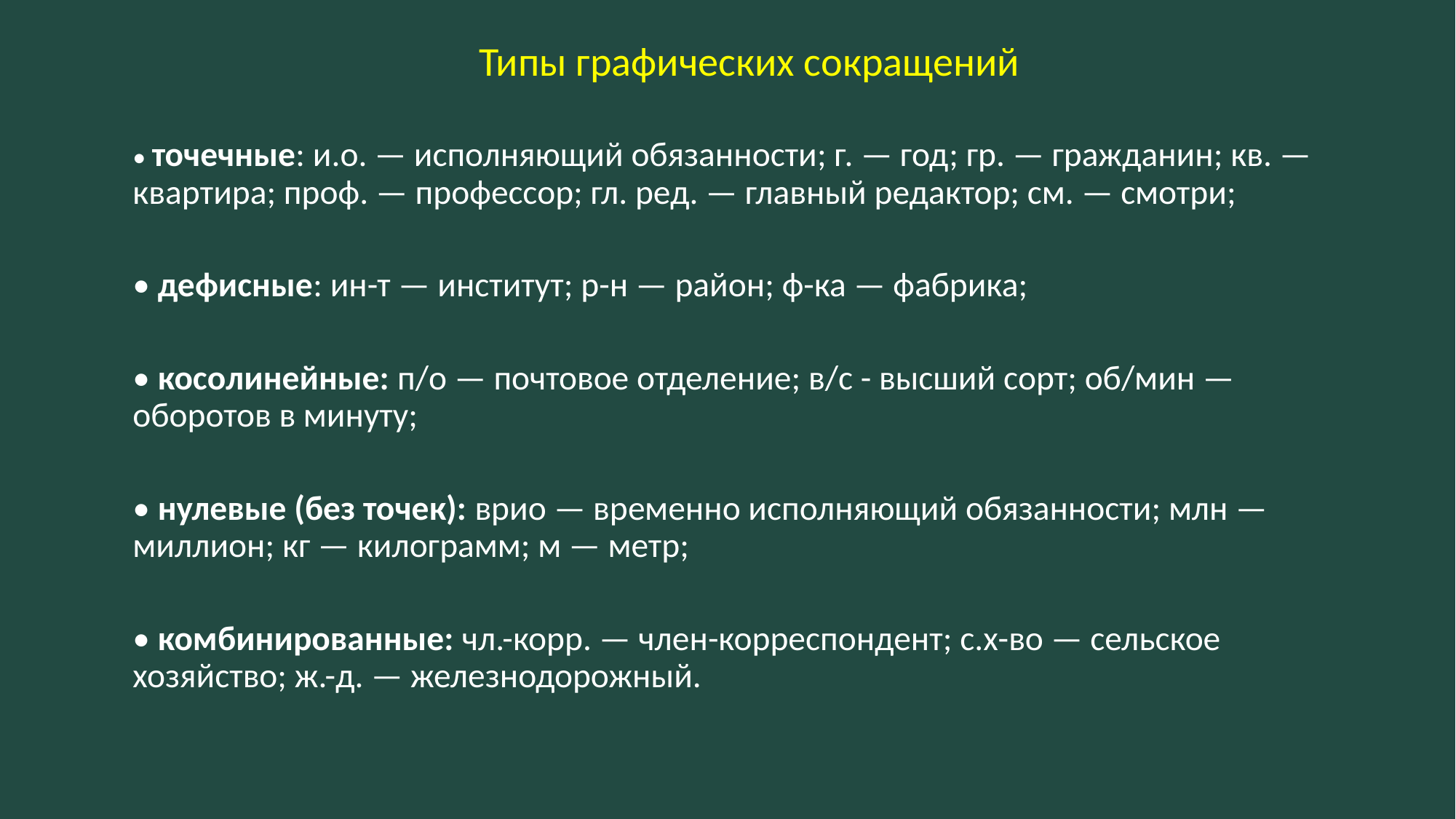

Типы графических сокращений

• точечные: и.о. — исполняющий обязанности; г. — год; гр. — гражданин; кв. — квартира; проф. — профессор; гл. ред. — главный редактор; см. — смотри;

• дефисные: ин-т — институт; р-н — район; ф-ка — фабрика;

• косолинейные: п/о — почтовое отделение; в/с - высший сорт; об/мин — оборотов в минуту;

• нулевые (без точек): врио — временно исполняющий обязанности; млн — миллион; кг — килограмм; м — метр;

• комбинированные: чл.-корр. — член-корреспондент; с.х-во — сельское хозяйство; ж.-д. — железнодорожный.